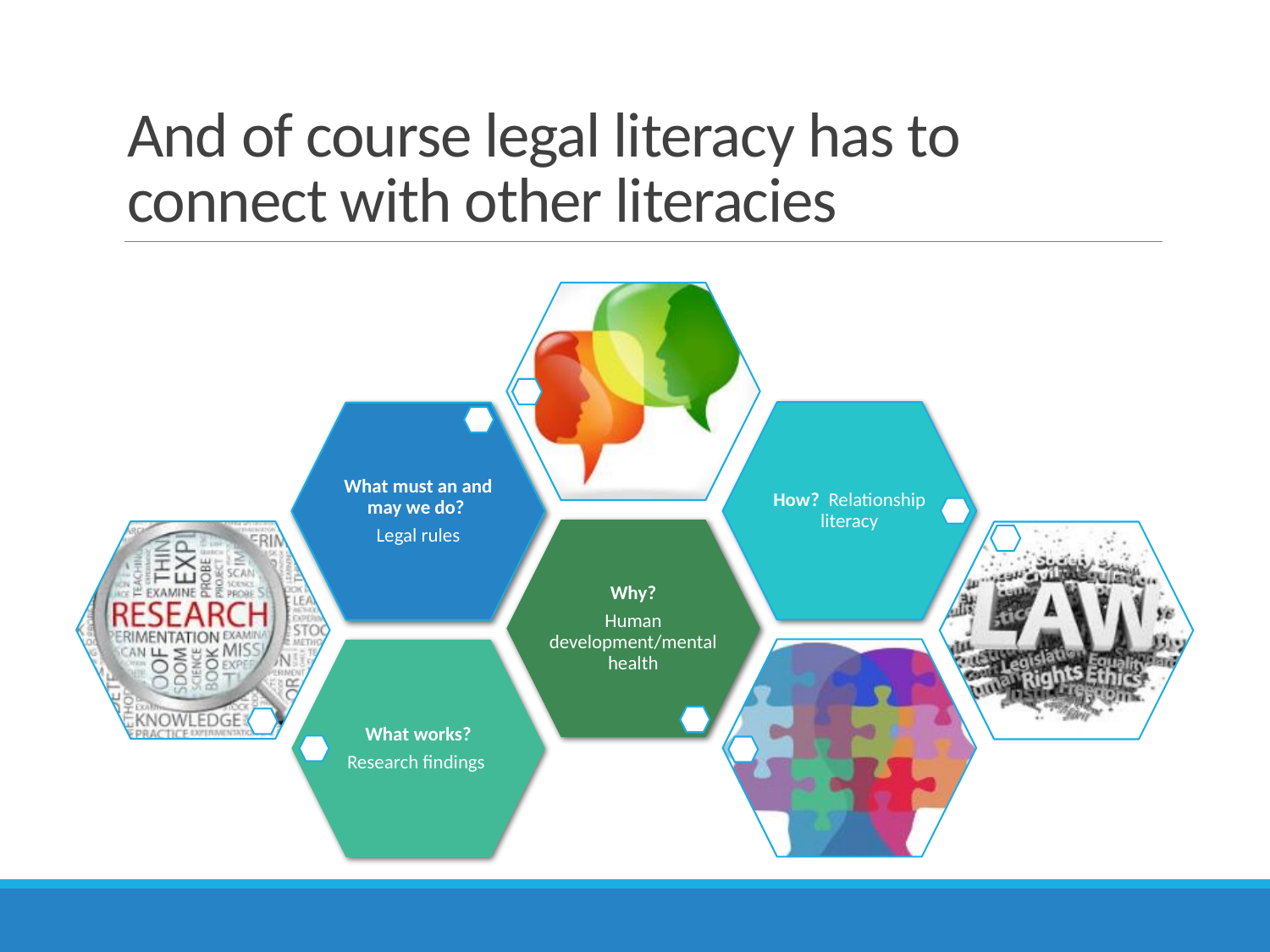

# And of course legal literacy has to connect with other literacies
What works?
Research findings
Why?
Human development/mental health
What must an and may we do?
Legal rules
How?  Relationship literacy